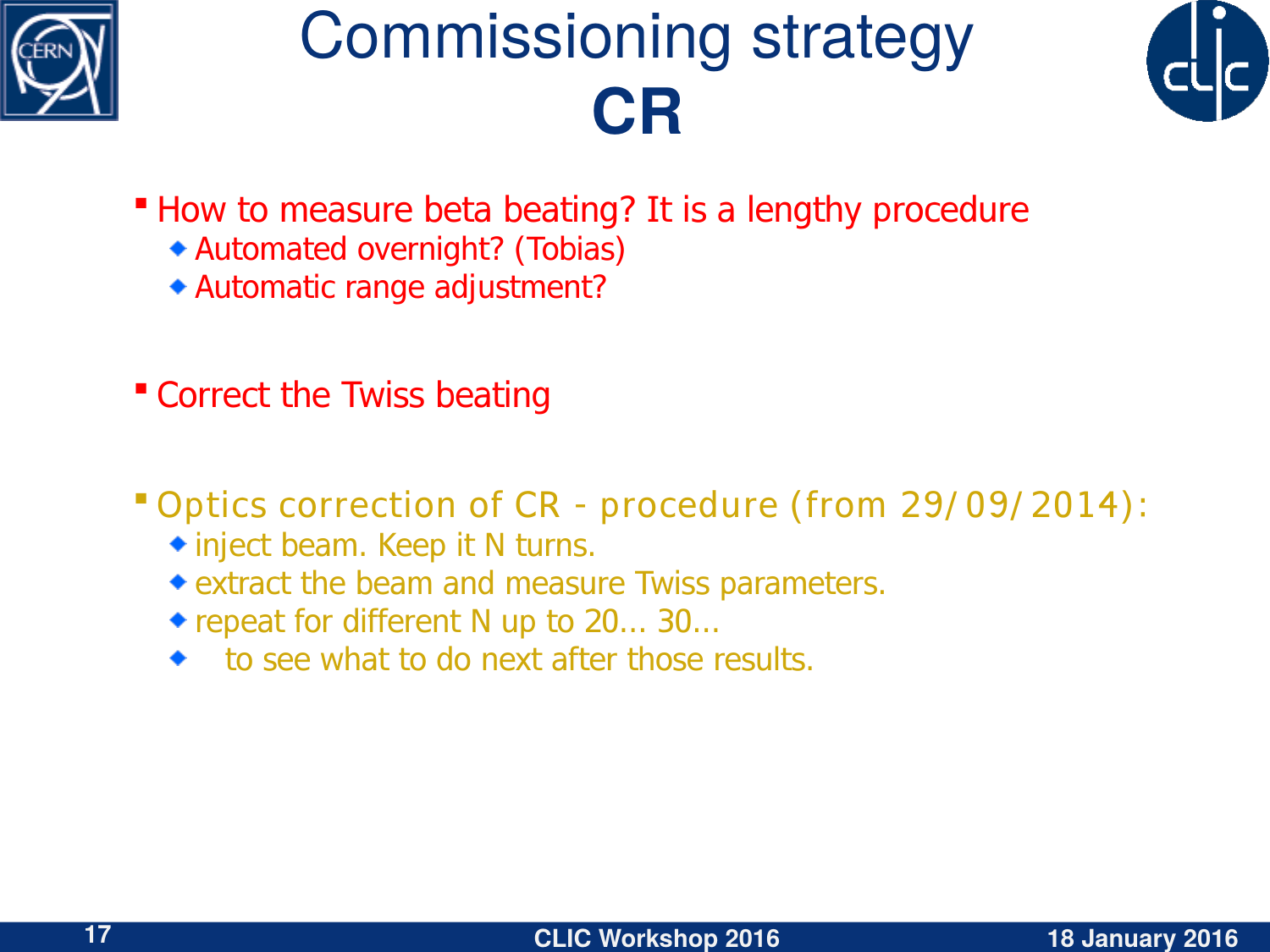

# Commissioning strategy CR
How to measure beta beating? It is a lengthy procedure
Automated overnight? (Tobias)
Automatic range adjustment?

Correct the Twiss beating

Optics correction of CR - procedure (from 29/09/2014):
inject beam. Keep it N turns.
extract the beam and measure Twiss parameters.
repeat for different N up to 20... 30...
   to see what to do next after those results.

17
CLIC Workshop 2016
18 January 2016